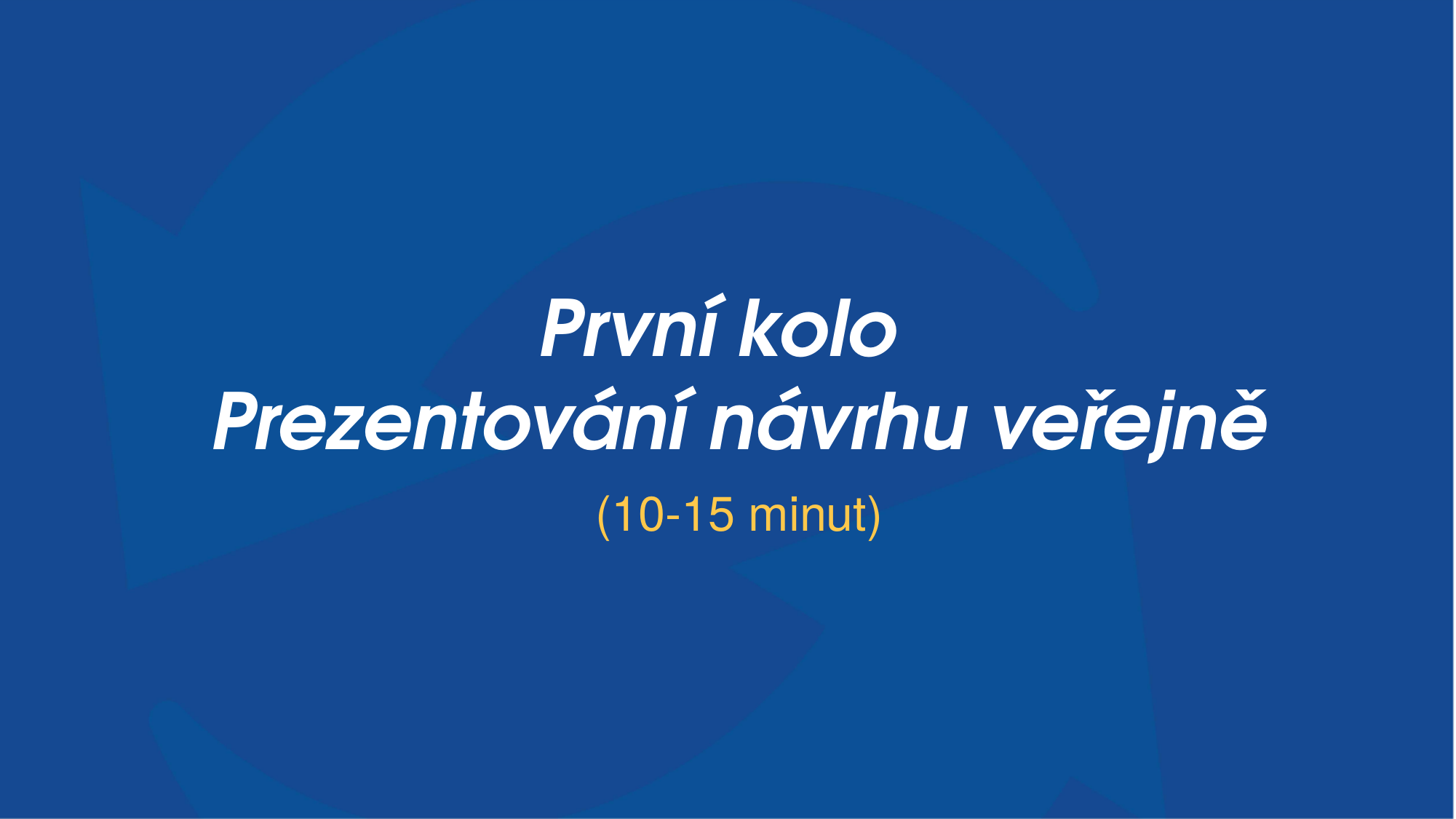

První kolo
Prezentování návrhu veřejně
(10-15 minut)